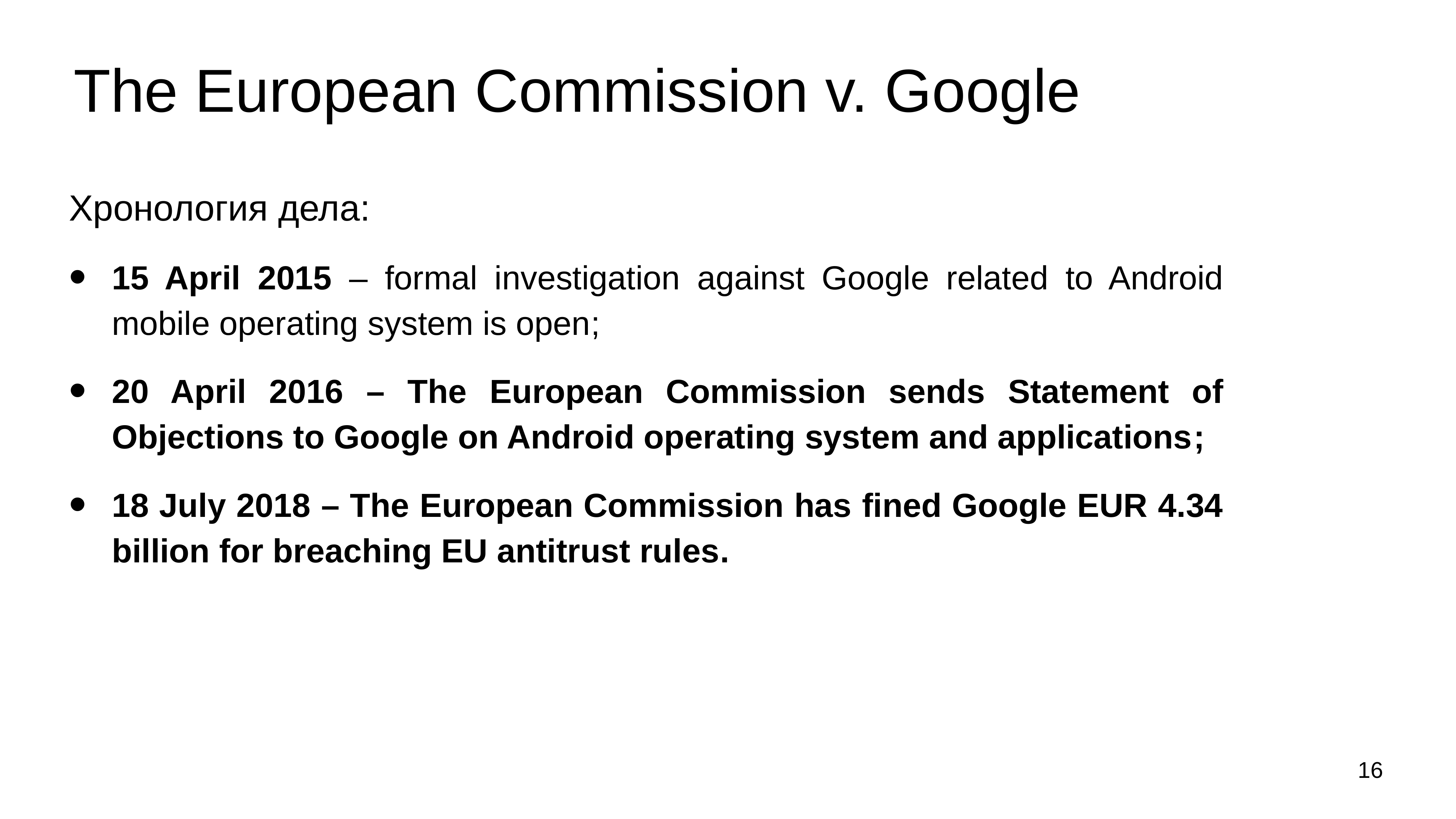

# The European Commission v. Google
Хронология дела:
15 April 2015 – formal investigation against Google related to Android mobile operating system is open;
20 April 2016 – The European Commission sends Statement of Objections to Google on Android operating system and applications;
18 July 2018 – The European Commission has fined Google EUR 4.34 billion for breaching EU antitrust rules.

16